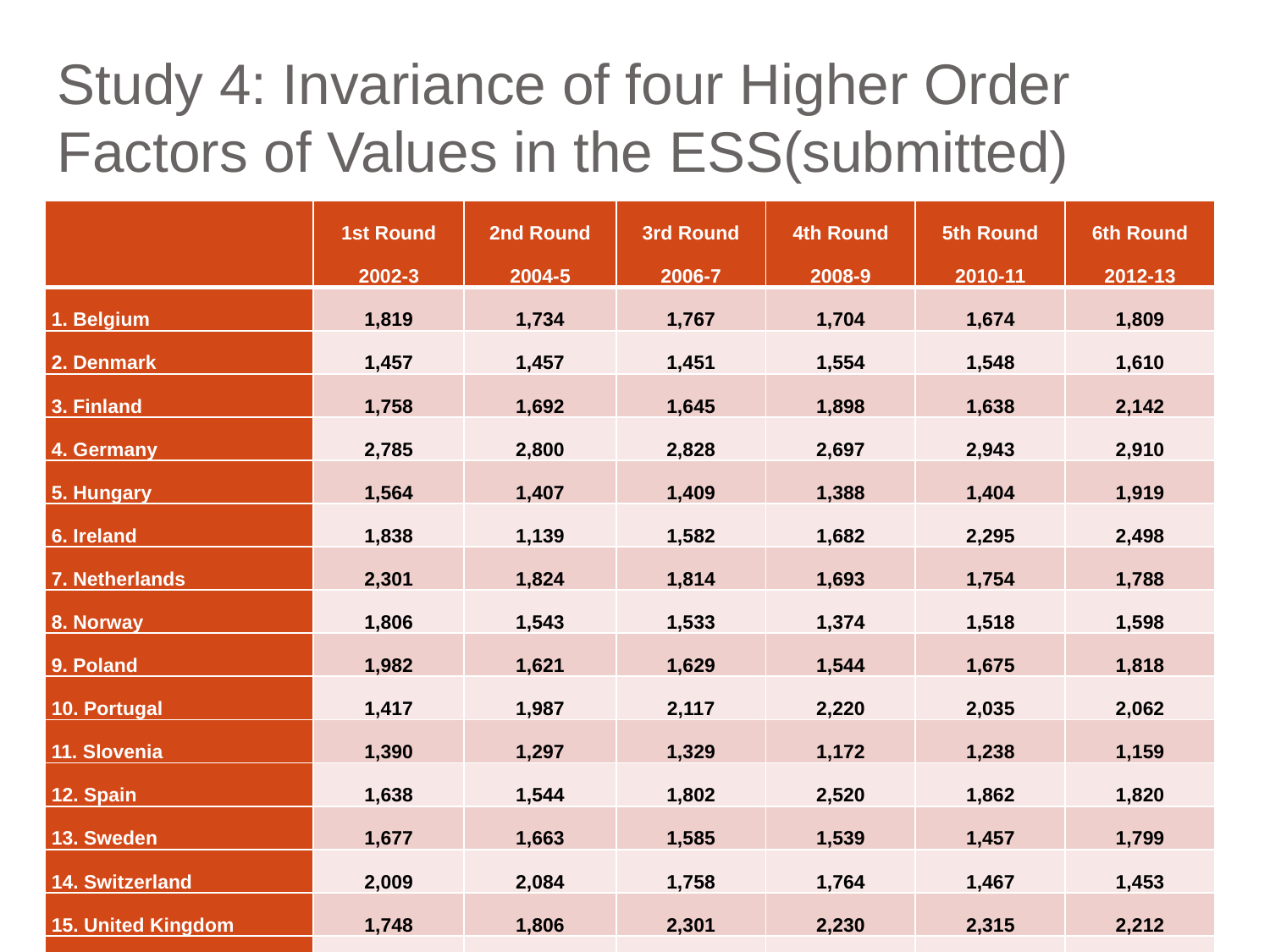

# Study 4: Invariance of four Higher Order Factors of Values in the ESS(submitted)
|  | 1st Round 2002-3 | 2nd Round 2004-5 | 3rd Round 2006-7 | 4th Round 2008-9 | 5th Round 2010-11 | 6th Round 2012-13 |
| --- | --- | --- | --- | --- | --- | --- |
| 1. Belgium | 1,819 | 1,734 | 1,767 | 1,704 | 1,674 | 1,809 |
| 2. Denmark | 1,457 | 1,457 | 1,451 | 1,554 | 1,548 | 1,610 |
| 3. Finland | 1,758 | 1,692 | 1,645 | 1,898 | 1,638 | 2,142 |
| 4. Germany | 2,785 | 2,800 | 2,828 | 2,697 | 2,943 | 2,910 |
| 5. Hungary | 1,564 | 1,407 | 1,409 | 1,388 | 1,404 | 1,919 |
| 6. Ireland | 1,838 | 1,139 | 1,582 | 1,682 | 2,295 | 2,498 |
| 7. Netherlands | 2,301 | 1,824 | 1,814 | 1,693 | 1,754 | 1,788 |
| 8. Norway | 1,806 | 1,543 | 1,533 | 1,374 | 1,518 | 1,598 |
| 9. Poland | 1,982 | 1,621 | 1,629 | 1,544 | 1,675 | 1,818 |
| 10. Portugal | 1,417 | 1,987 | 2,117 | 2,220 | 2,035 | 2,062 |
| 11. Slovenia | 1,390 | 1,297 | 1,329 | 1,172 | 1,238 | 1,159 |
| 12. Spain | 1,638 | 1,544 | 1,802 | 2,520 | 1,862 | 1,820 |
| 13. Sweden | 1,677 | 1,663 | 1,585 | 1,539 | 1,457 | 1,799 |
| 14. Switzerland | 2,009 | 2,084 | 1,758 | 1,764 | 1,467 | 1,453 |
| 15. United Kingdom | 1,748 | 1,806 | 2,301 | 2,230 | 2,315 | 2,212 |
| Total | 25,441 | 23,792 | 24,249 | 24,749 | 24,508 | 26,385 |